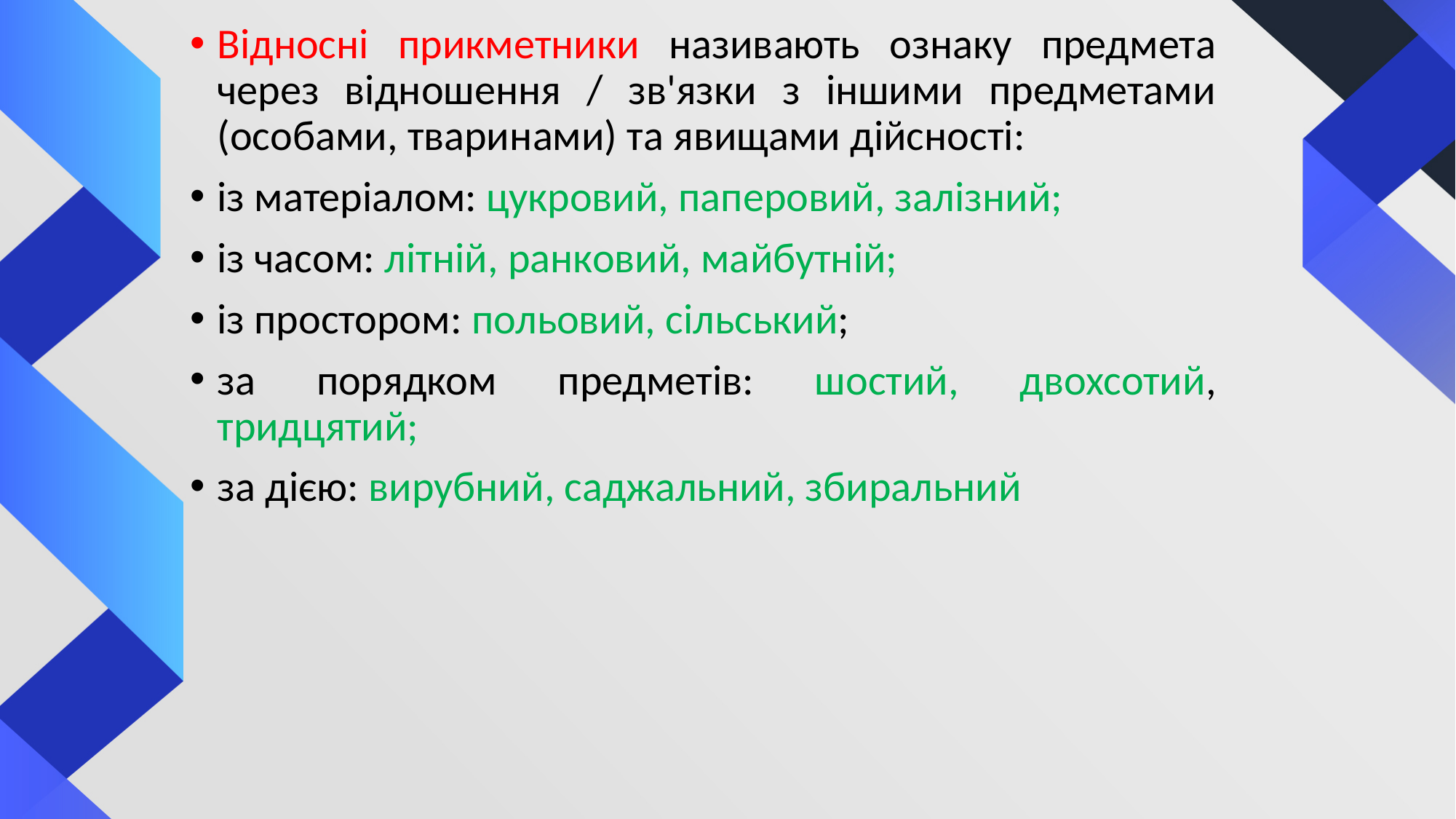

Відносні прикметники називають ознаку предмета через від­ношення / зв'язки з іншими предметами (особами, твари­нами) та явищами дійсності:
із матеріалом: цукровий, паперовий, залізний;
із часом: літній, ранковий, майбутній;
із простором: польовий, сільський;
за порядком предметів: шостий, двохсотий, тридцятий;
за дією: вирубний, саджальний, збиральний